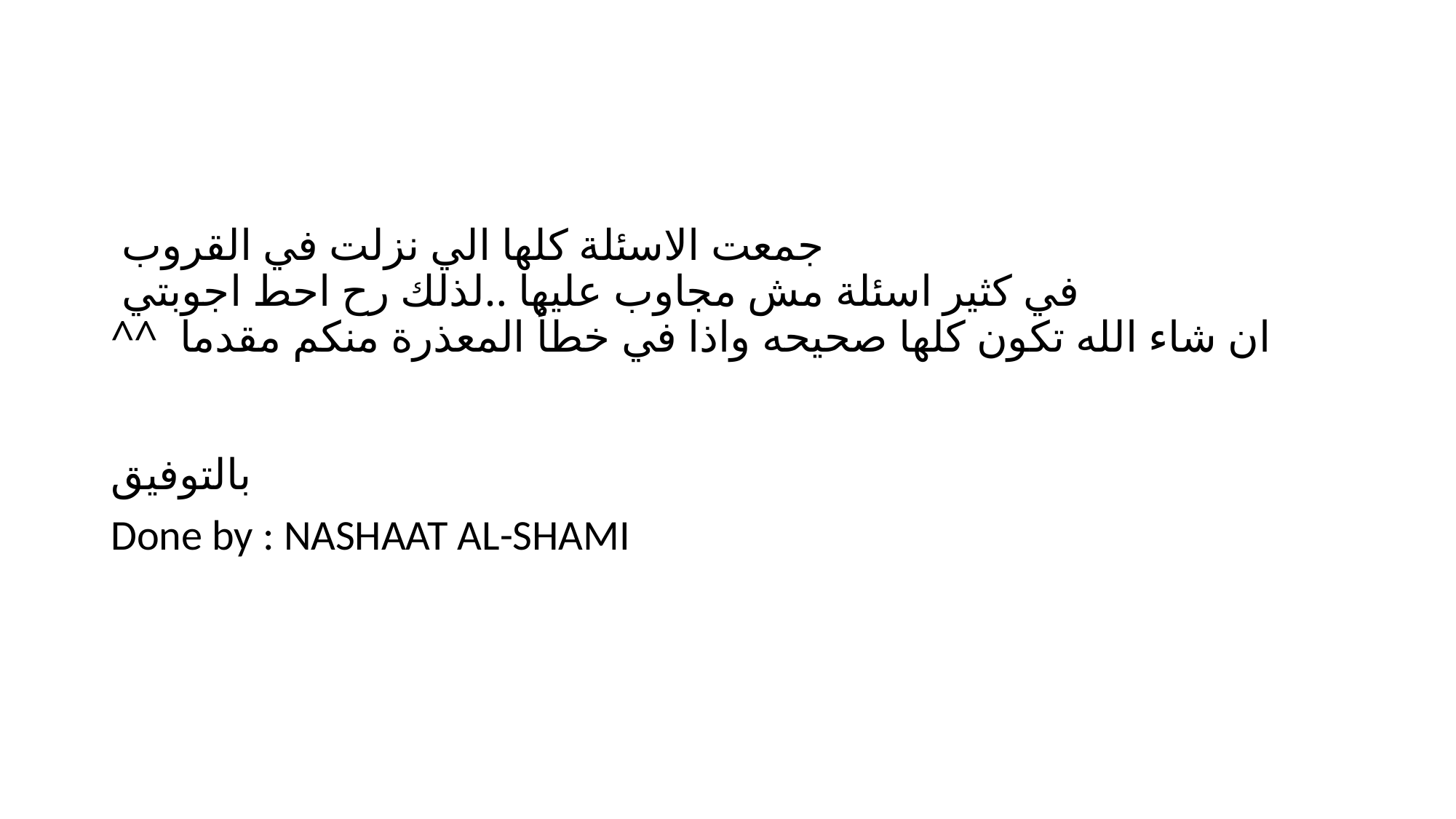

جمعت الاسئلة كلها الي نزلت في القروب
في كثير اسئلة مش مجاوب عليها ..لذلك رح احط اجوبتي
ان شاء الله تكون كلها صحيحه واذا في خطأ المعذرة منكم مقدما  ^^
بالتوفيق
Done by : NASHAAT AL-SHAMI